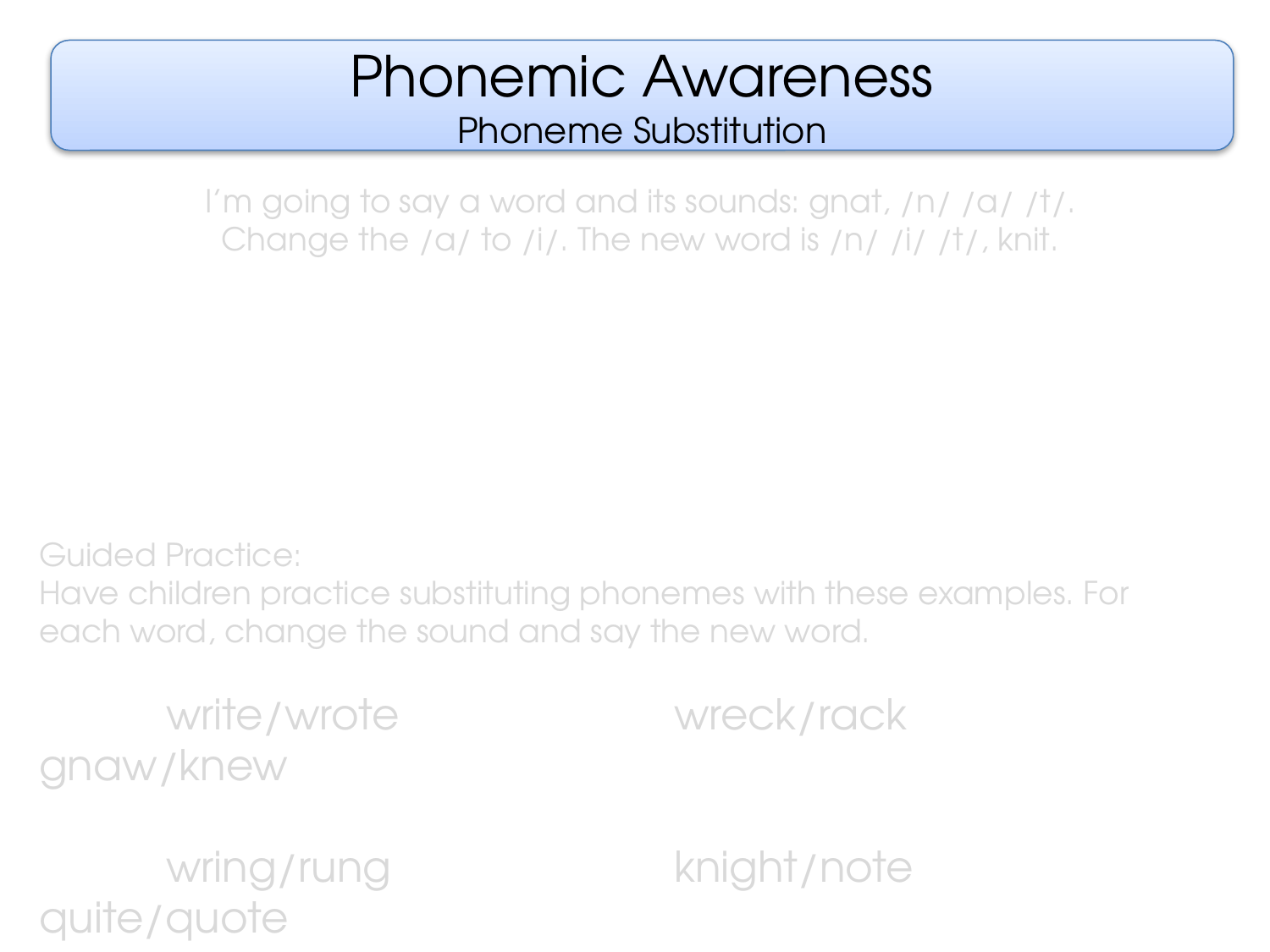

Phonemic Awareness
Phoneme Substitution
I’m going to say a word and its sounds: gnat, /n/ /a/ /t/.
Change the /a/ to /i/. The new word is /n/ /i/ /t/, knit.
Guided Practice:
Have children practice substituting phonemes with these examples. For each word, change the sound and say the new word.

 	write/wrote			wreck/rack			gnaw/knew

	wring/rung			knight/note			quite/quote